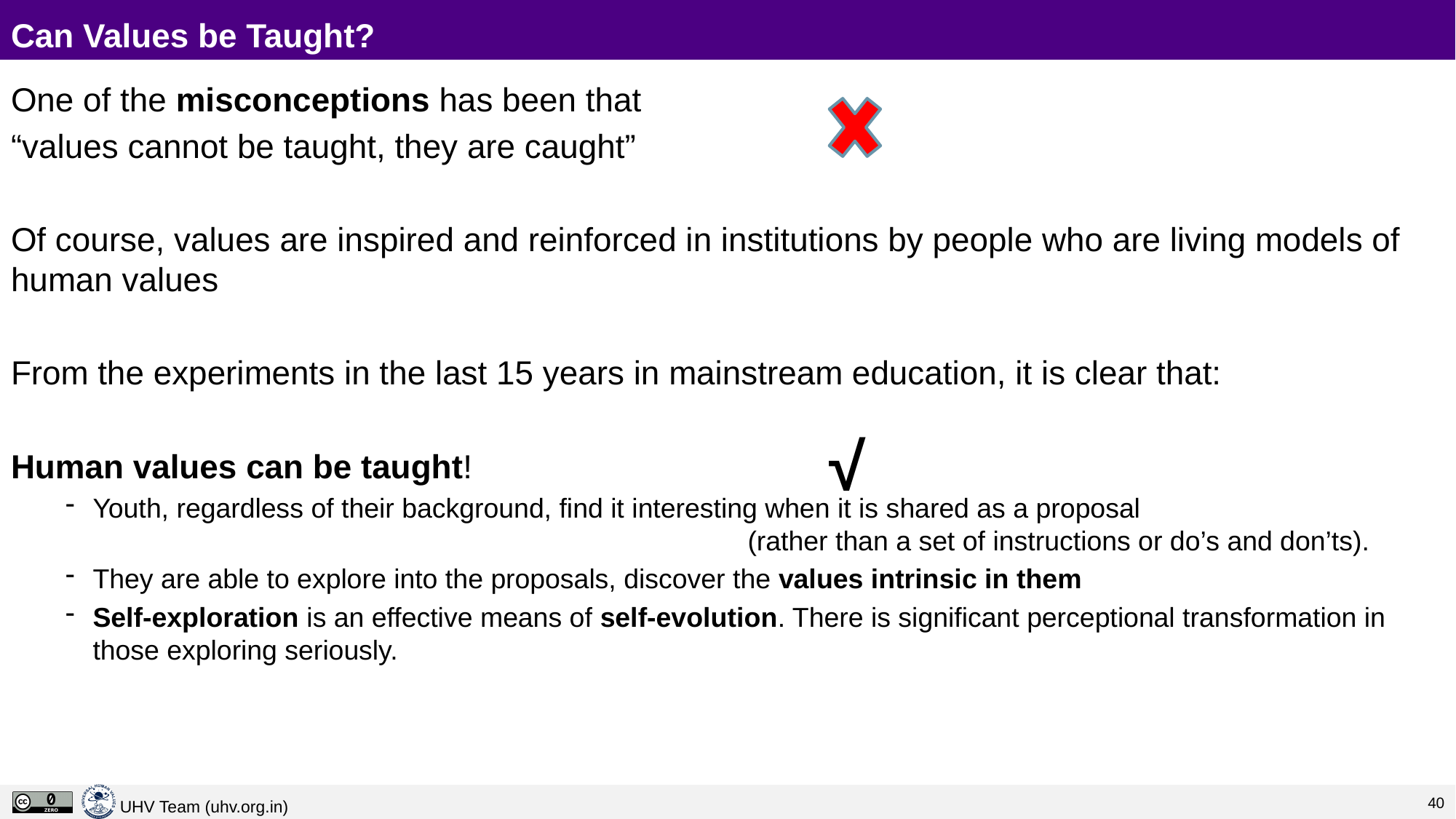

# Can Values be Taught?
One of the misconceptions has been that
“values cannot be taught, they are caught”

Of course, values are inspired and reinforced in institutions by people who are living models of human values

From the experiments in the last 15 years in mainstream education, it is clear that:

Human values can be taught!
Youth, regardless of their background, find it interesting when it is shared as a proposal 									(rather than a set of instructions or do’s and don’ts).
They are able to explore into the proposals, discover the values intrinsic in them
Self-exploration is an effective means of self-evolution. There is significant perceptional transformation in those exploring seriously.

√